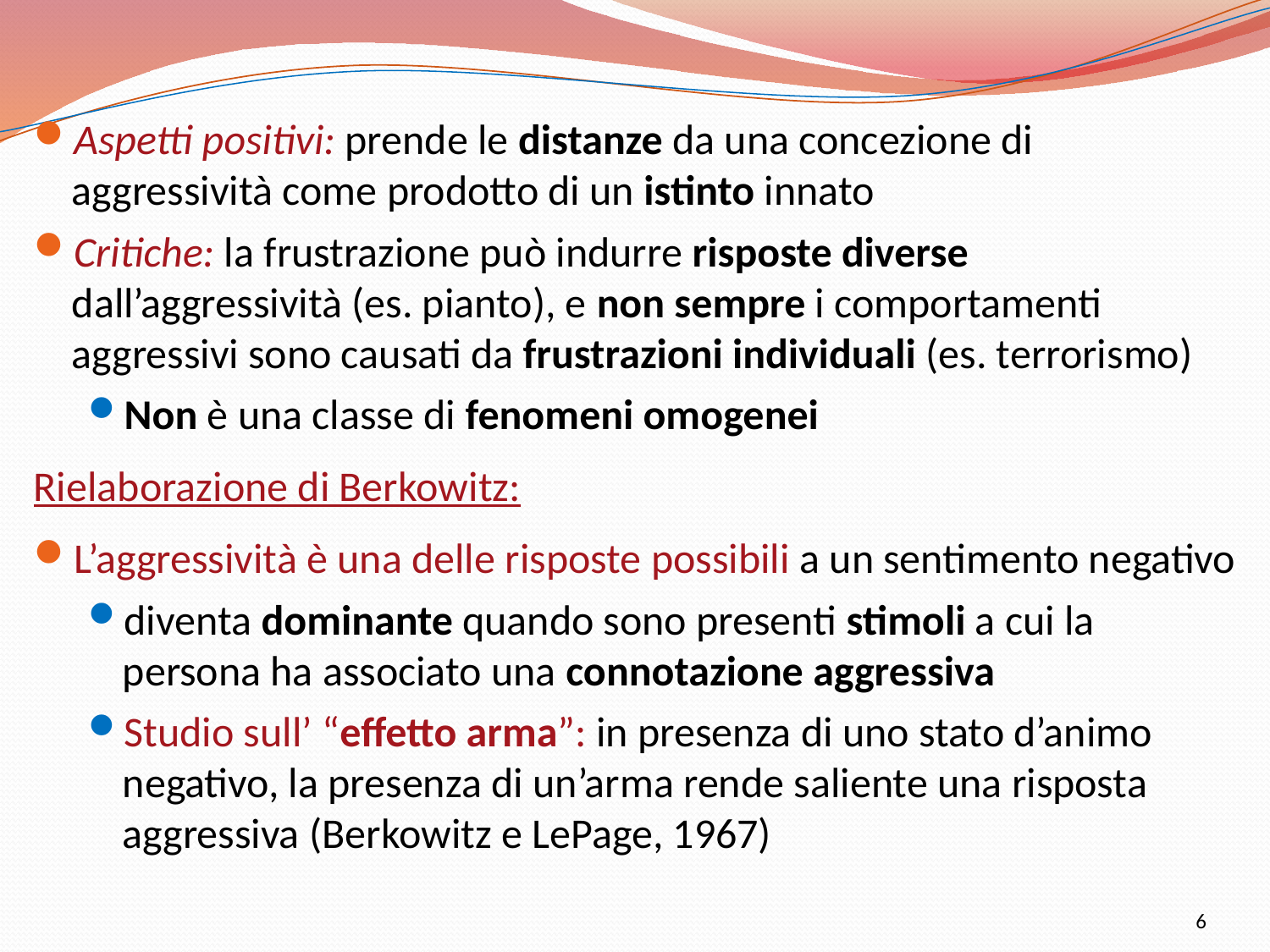

Aspetti positivi: prende le distanze da una concezione di aggressività come prodotto di un istinto innato
Critiche: la frustrazione può indurre risposte diverse dall’aggressività (es. pianto), e non sempre i comportamenti aggressivi sono causati da frustrazioni individuali (es. terrorismo)
Non è una classe di fenomeni omogenei
Rielaborazione di Berkowitz:
L’aggressività è una delle risposte possibili a un sentimento negativo
diventa dominante quando sono presenti stimoli a cui la persona ha associato una connotazione aggressiva
Studio sull’ “effetto arma”: in presenza di uno stato d’animo negativo, la presenza di un’arma rende saliente una risposta aggressiva (Berkowitz e LePage, 1967)
6